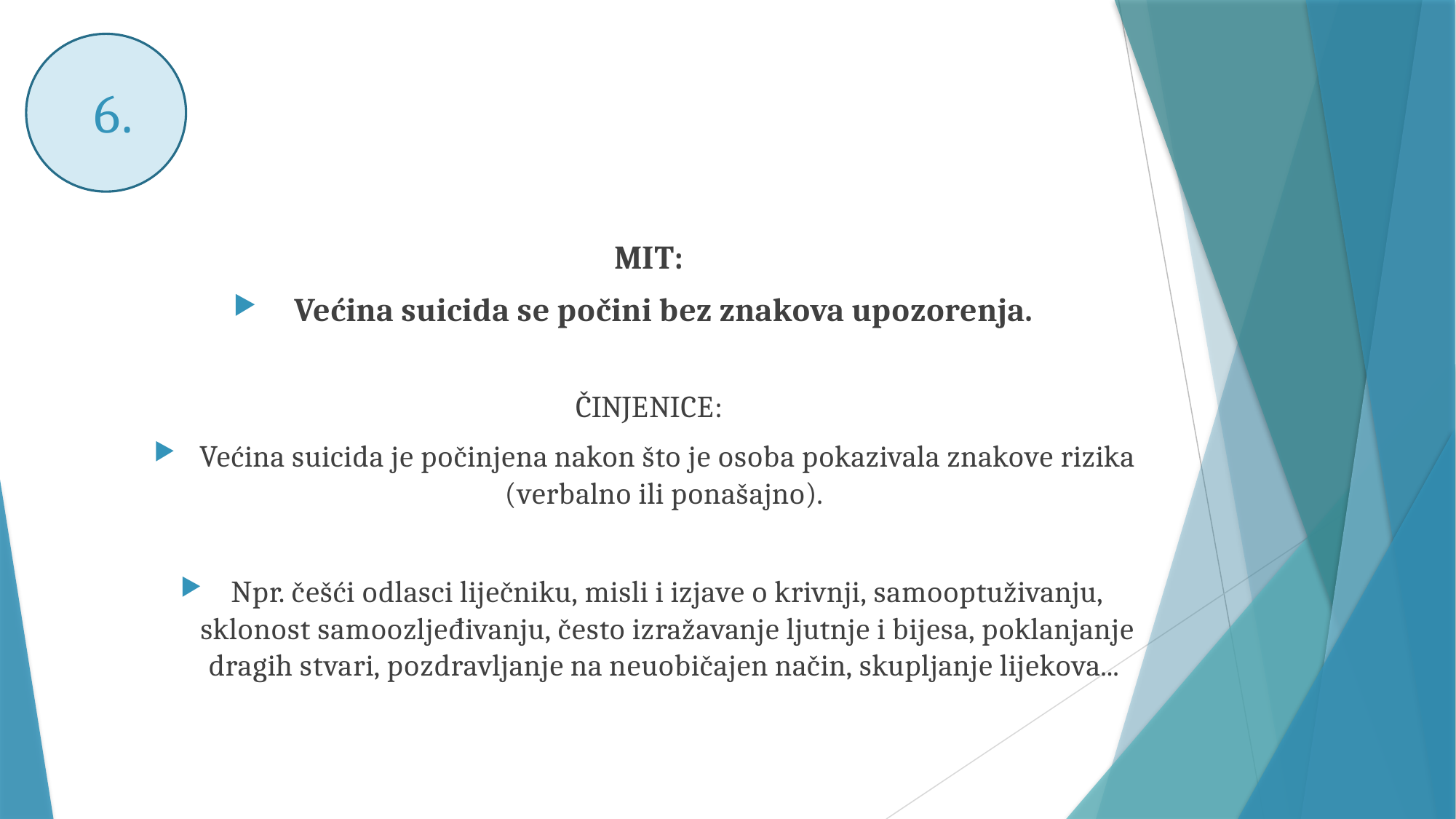

# 6.
MIT:
Većina suicida se počini bez znakova upozorenja.

ČINJENICE:
Većina suicida je počinjena nakon što je osoba pokazivala znakove rizika (verbalno ili ponašajno).

Npr. češći odlasci liječniku, misli i izjave o krivnji, samooptuživanju, sklonost samoozljeđivanju, često izražavanje ljutnje i bijesa, poklanjanje dragih stvari, pozdravljanje na neuobičajen način, skupljanje lijekova...